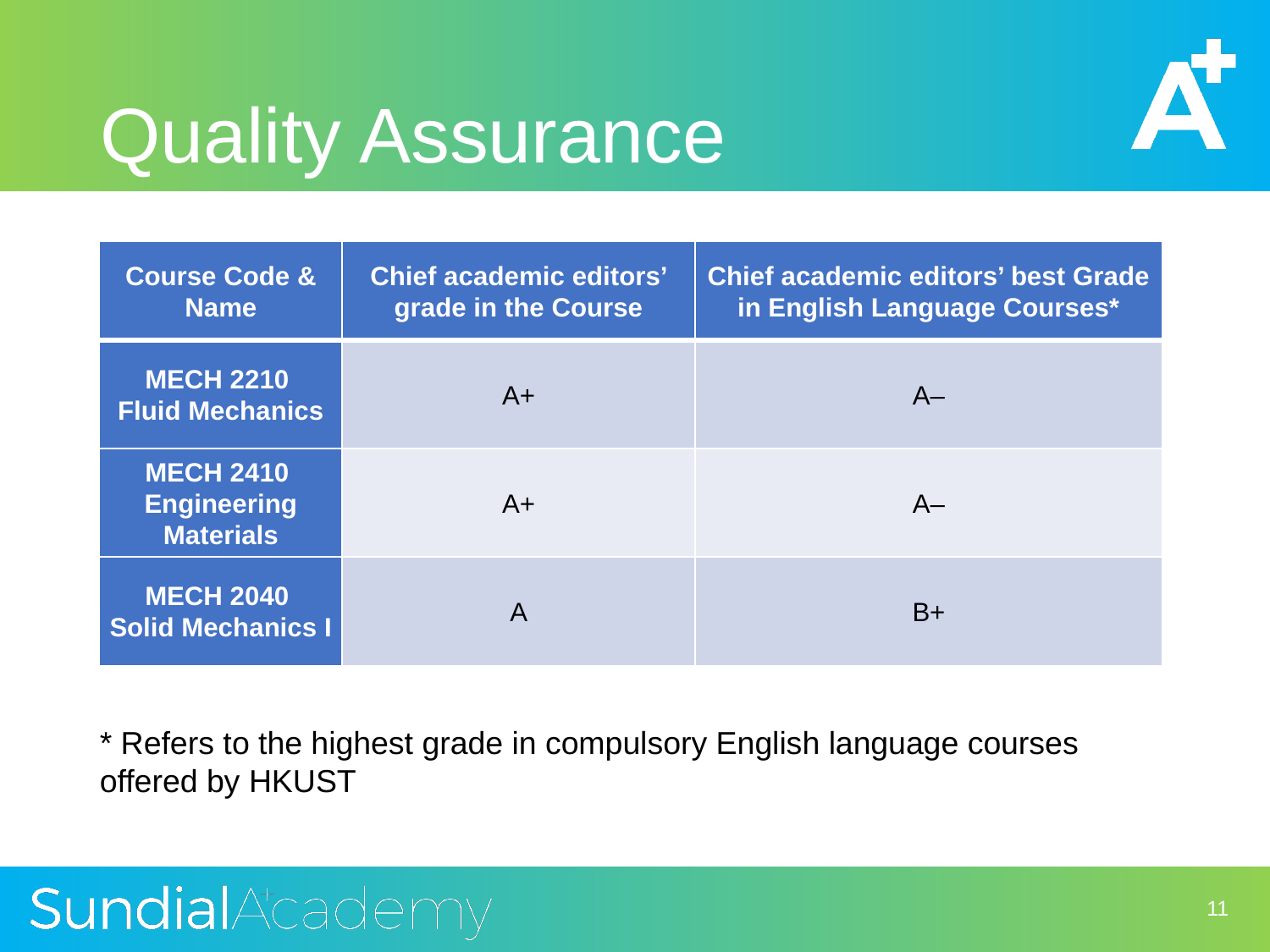

# Quality Assurance
| Course Code & Name | Chief academic editors’ grade in the Course | Chief academic editors’ best Grade in English Language Courses\* |
| --- | --- | --- |
| MECH 2210 Fluid Mechanics | A+ | A– |
| MECH 2410 Engineering Materials | A+ | A– |
| MECH 2040 Solid Mechanics I | A | B+ |
* Refers to the highest grade in compulsory English language courses offered by HKUST
11